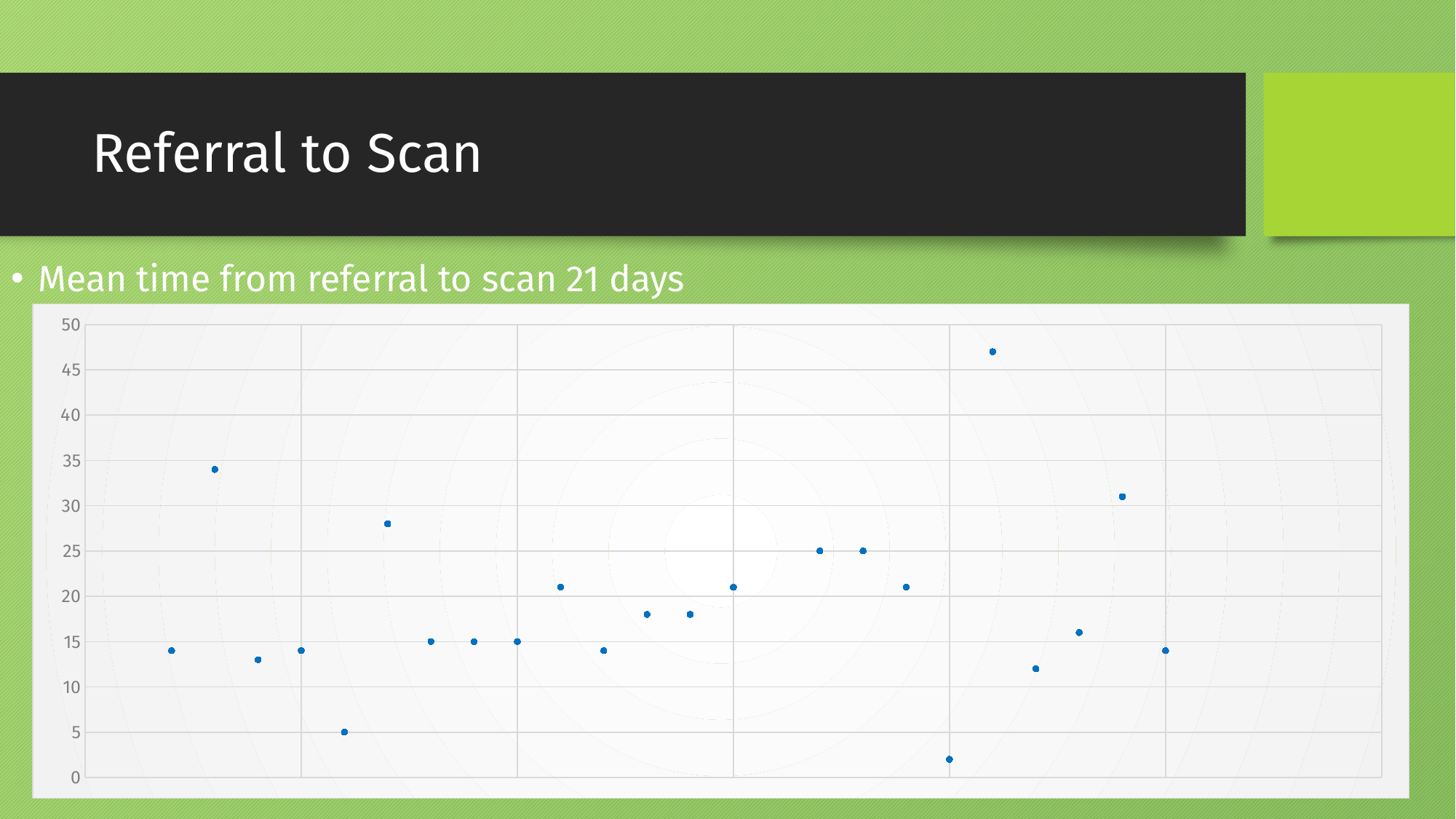

# Referral to Scan
Mean time from referral to scan 21 days

### Chart

| Category |  |
|---|---|